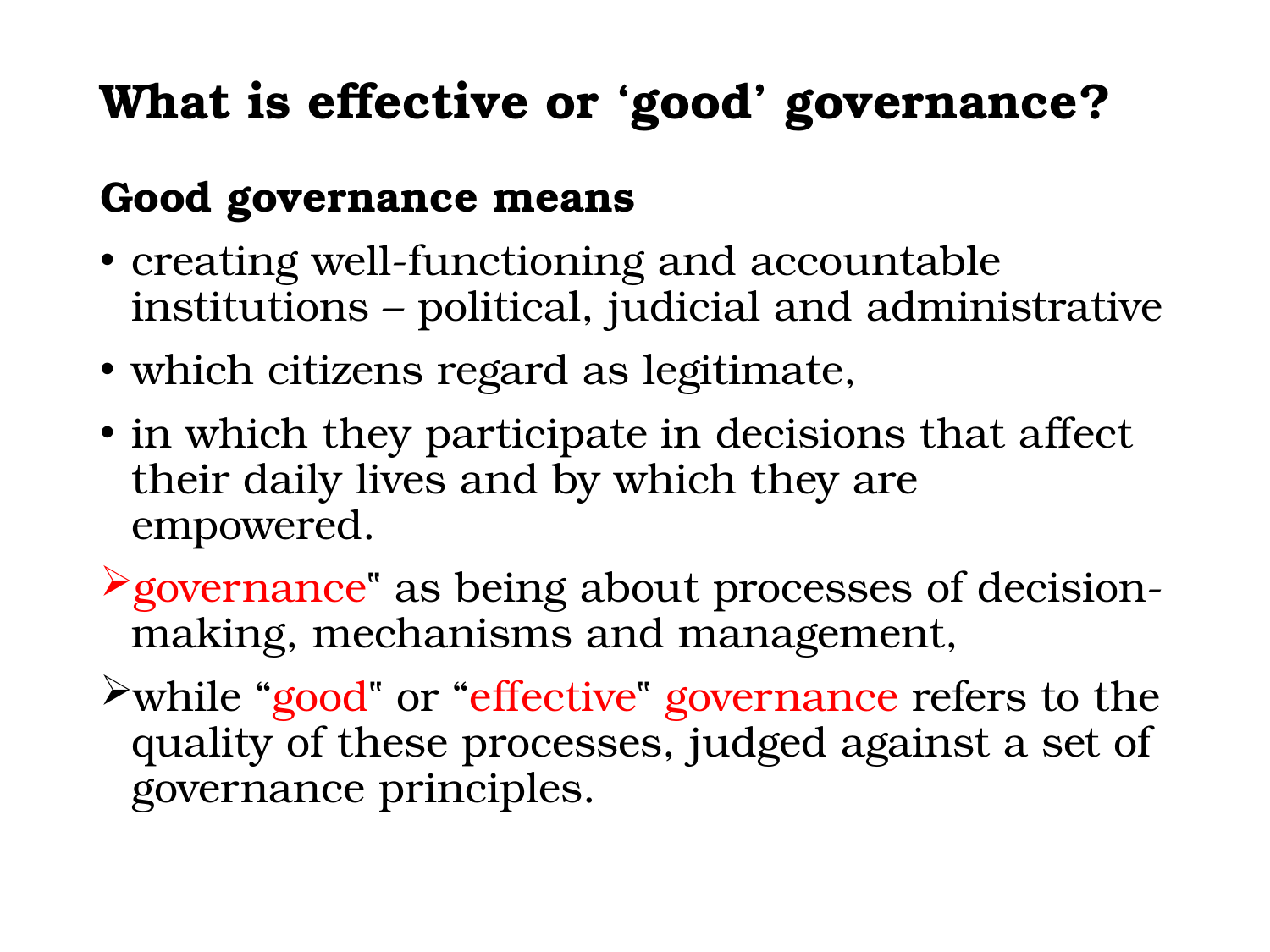

# What is effective or ‘good’ governance?
Good governance means
creating well-functioning and accountable institutions – political, judicial and administrative
which citizens regard as legitimate,
in which they participate in decisions that affect their daily lives and by which they are empowered.
governance‟ as being about processes of decision-making, mechanisms and management,
while “good‟ or “effective‟ governance refers to the quality of these processes, judged against a set of governance principles.